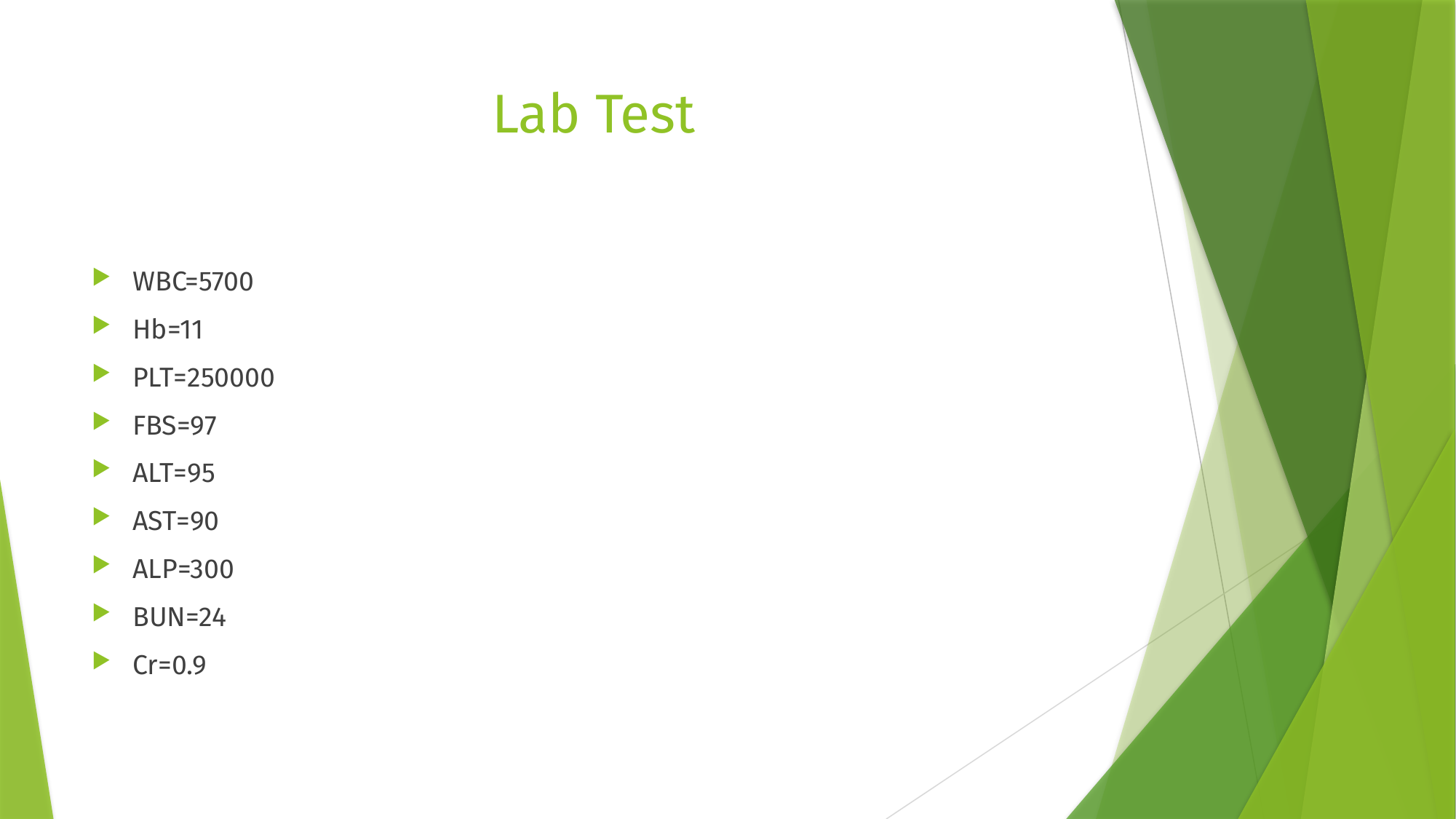

# Lab Test
WBC=5700
Hb=11
PLT=250000
FBS=97
ALT=95
AST=90
ALP=300
BUN=24
Cr=0.9